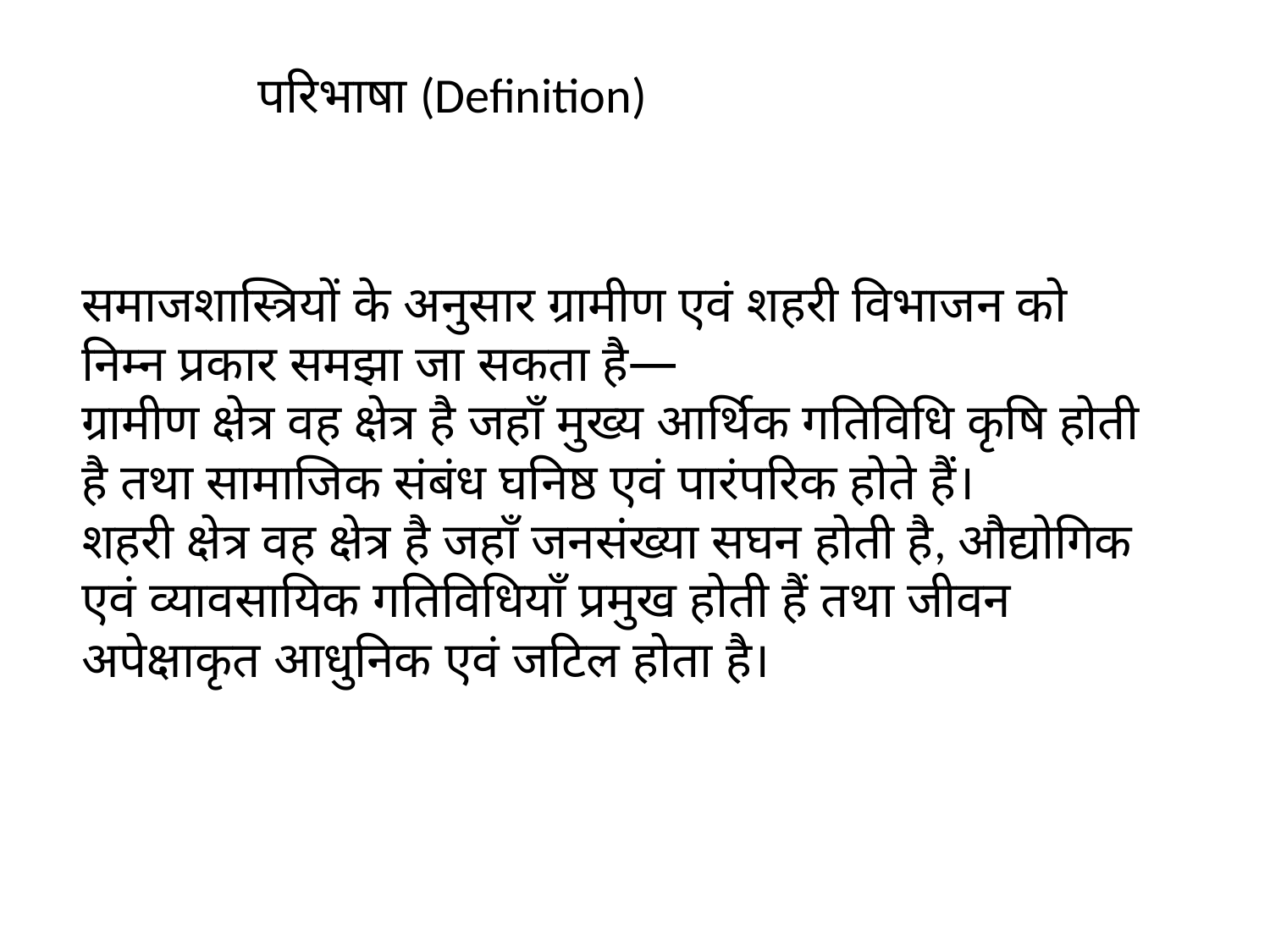

परिभाषा (Definition)
समाजशास्त्रियों के अनुसार ग्रामीण एवं शहरी विभाजन को निम्न प्रकार समझा जा सकता है—
ग्रामीण क्षेत्र वह क्षेत्र है जहाँ मुख्य आर्थिक गतिविधि कृषि होती है तथा सामाजिक संबंध घनिष्ठ एवं पारंपरिक होते हैं।
शहरी क्षेत्र वह क्षेत्र है जहाँ जनसंख्या सघन होती है, औद्योगिक एवं व्यावसायिक गतिविधियाँ प्रमुख होती हैं तथा जीवन अपेक्षाकृत आधुनिक एवं जटिल होता है।